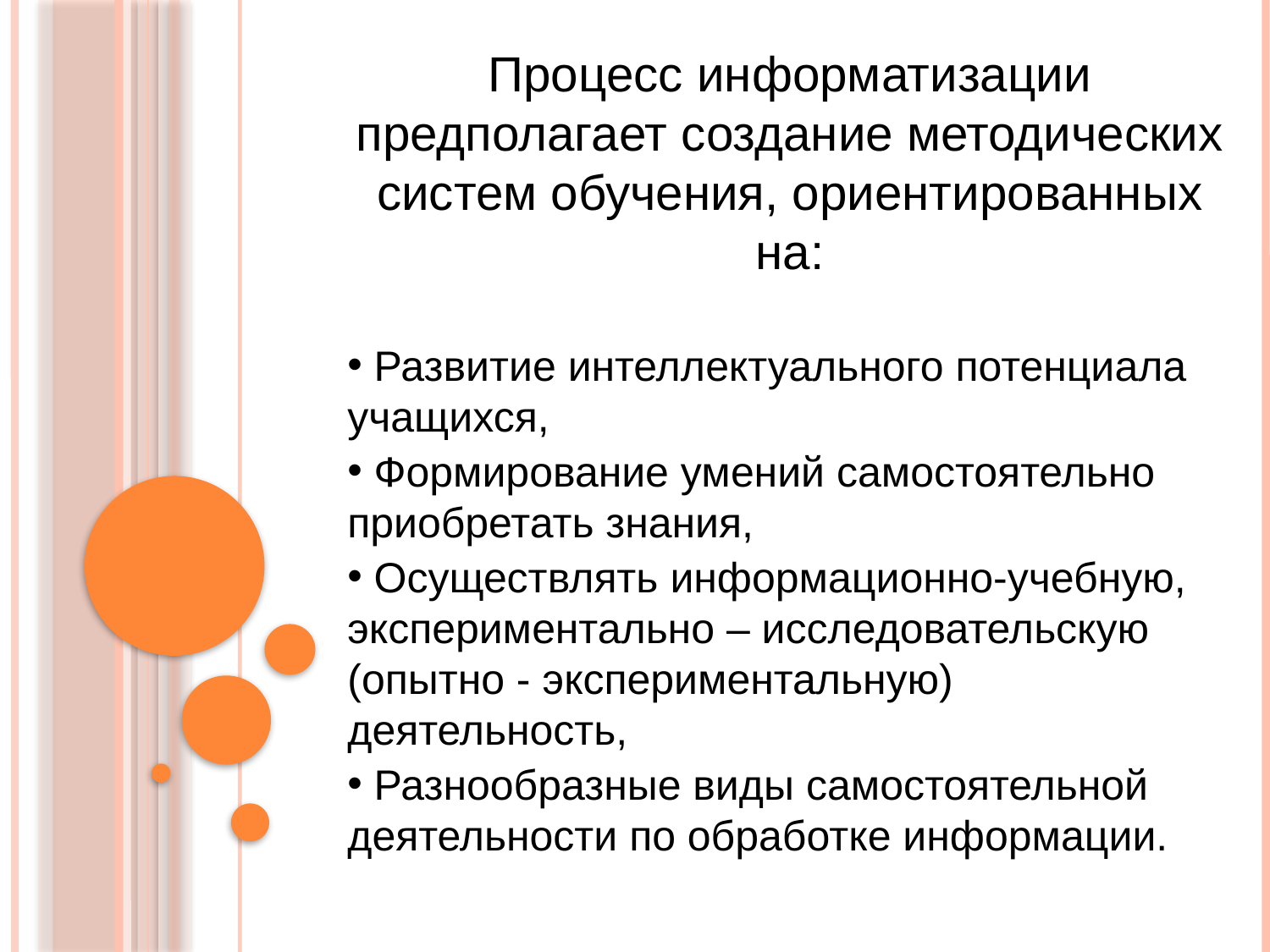

Процесс информатизации предполагает создание методических систем обучения, ориентированных на:

 Развитие интеллектуального потенциала учащихся,
 Формирование умений самостоятельно приобретать знания,
 Осуществлять информационно-учебную, экспериментально – исследовательскую (опытно - экспериментальную) деятельность,
 Разнообразные виды самостоятельной деятельности по обработке информации.